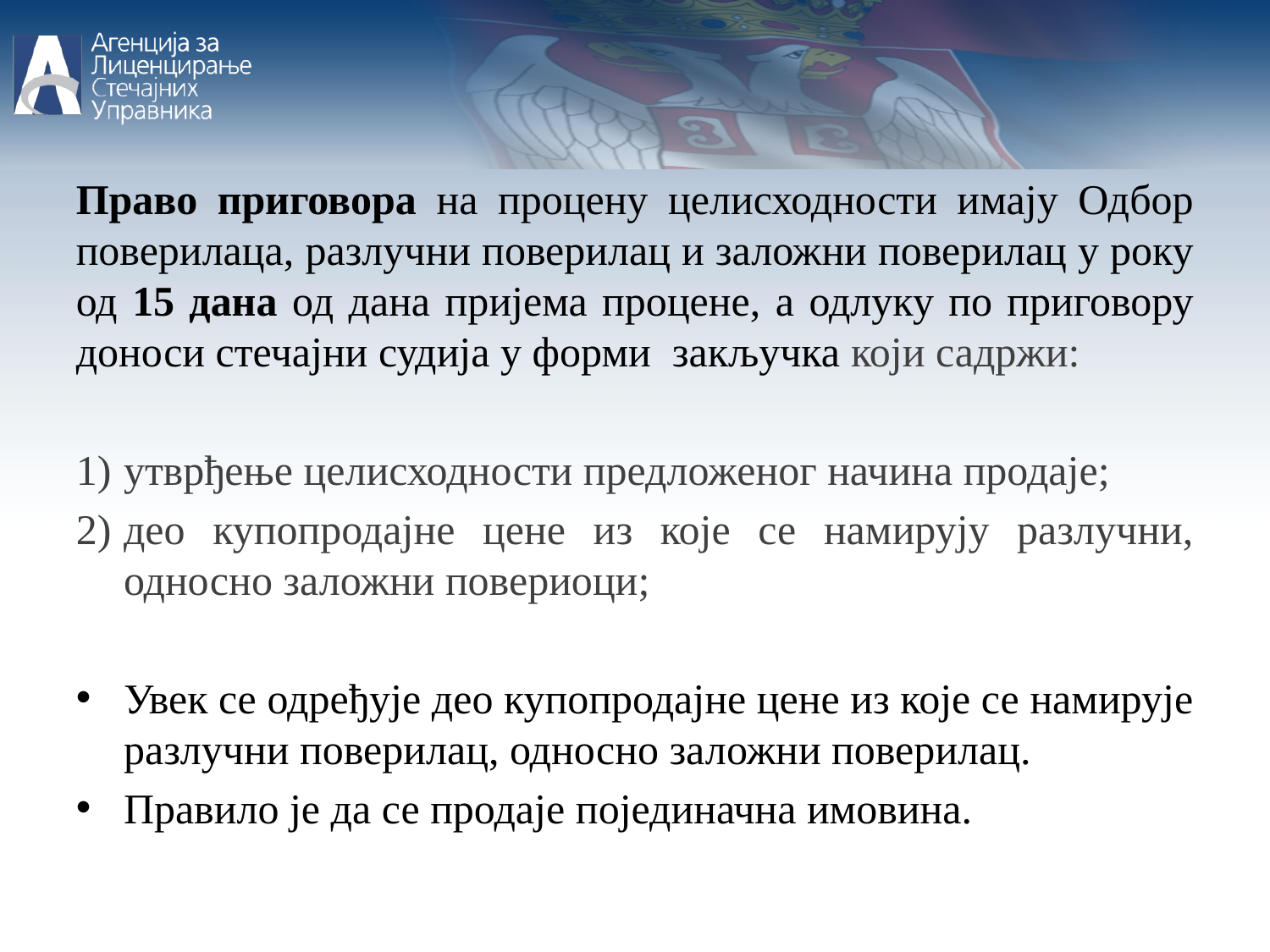

Право приговора на процену целисходности имају Одбор поверилаца, разлучни поверилац и заложни поверилац у року од 15 дана од дана пријема процене, а одлуку по приговору доноси стечајни судија у форми  закључка који садржи:

утврђење целисходности предложеног начина продаје;
део купопродајне цене из које се намирују разлучни, односно заложни повериоци;

Увек се одређује део купопродајне цене из које се намирује разлучни поверилац, односно заложни поверилац.
Правило је да се продаје појединачна имовина.